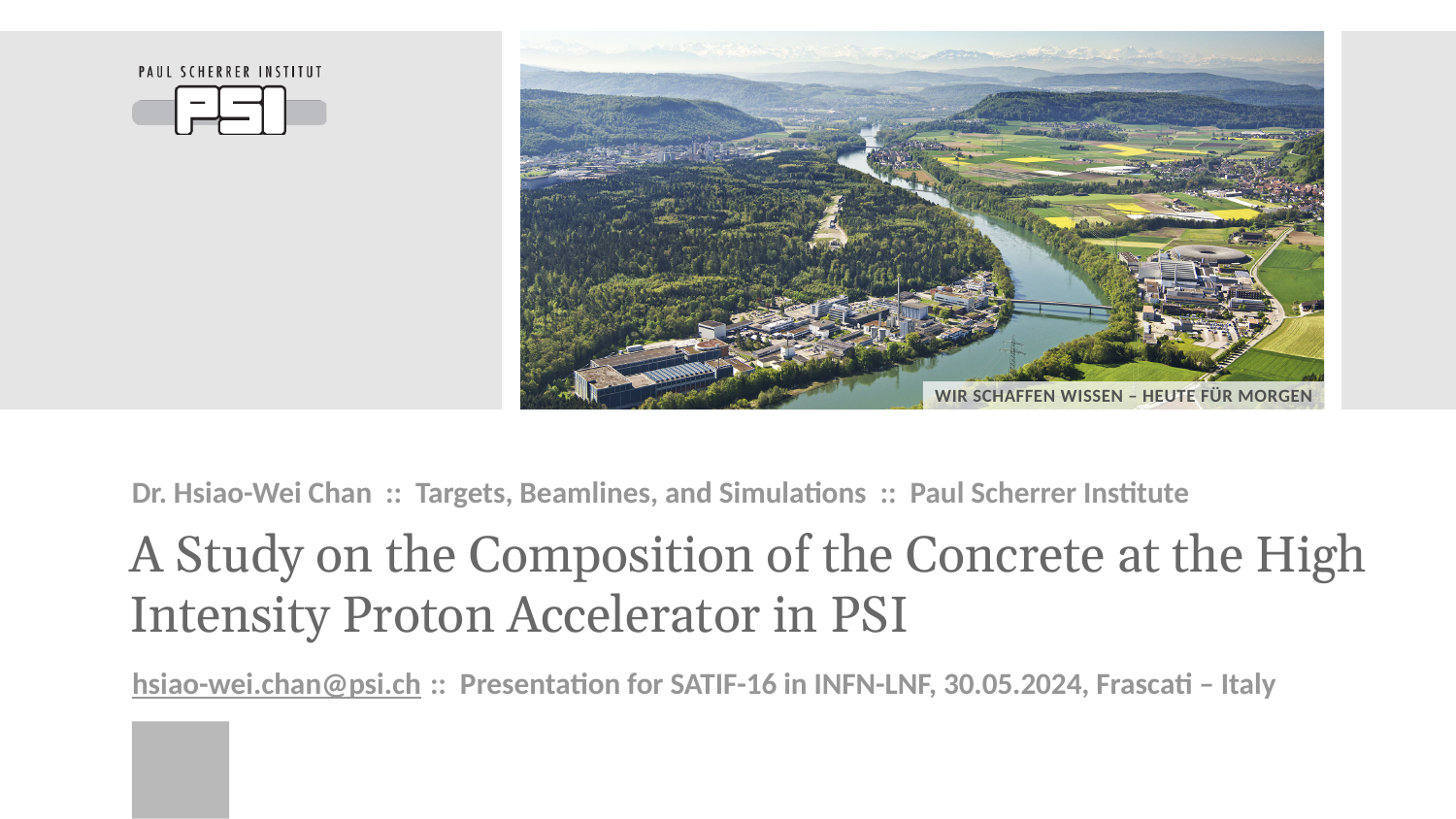

Dr. Hsiao-Wei Chan  ::  Targets, Beamlines, and Simulations  ::  Paul Scherrer Institute
# A Study on the Composition of the Concrete at the High Intensity Proton Accelerator in PSI
hsiao-wei.chan@psi.ch	 ::  Presentation for SATIF-16 in INFN-LNF, 30.05.2024, Frascati – Italy